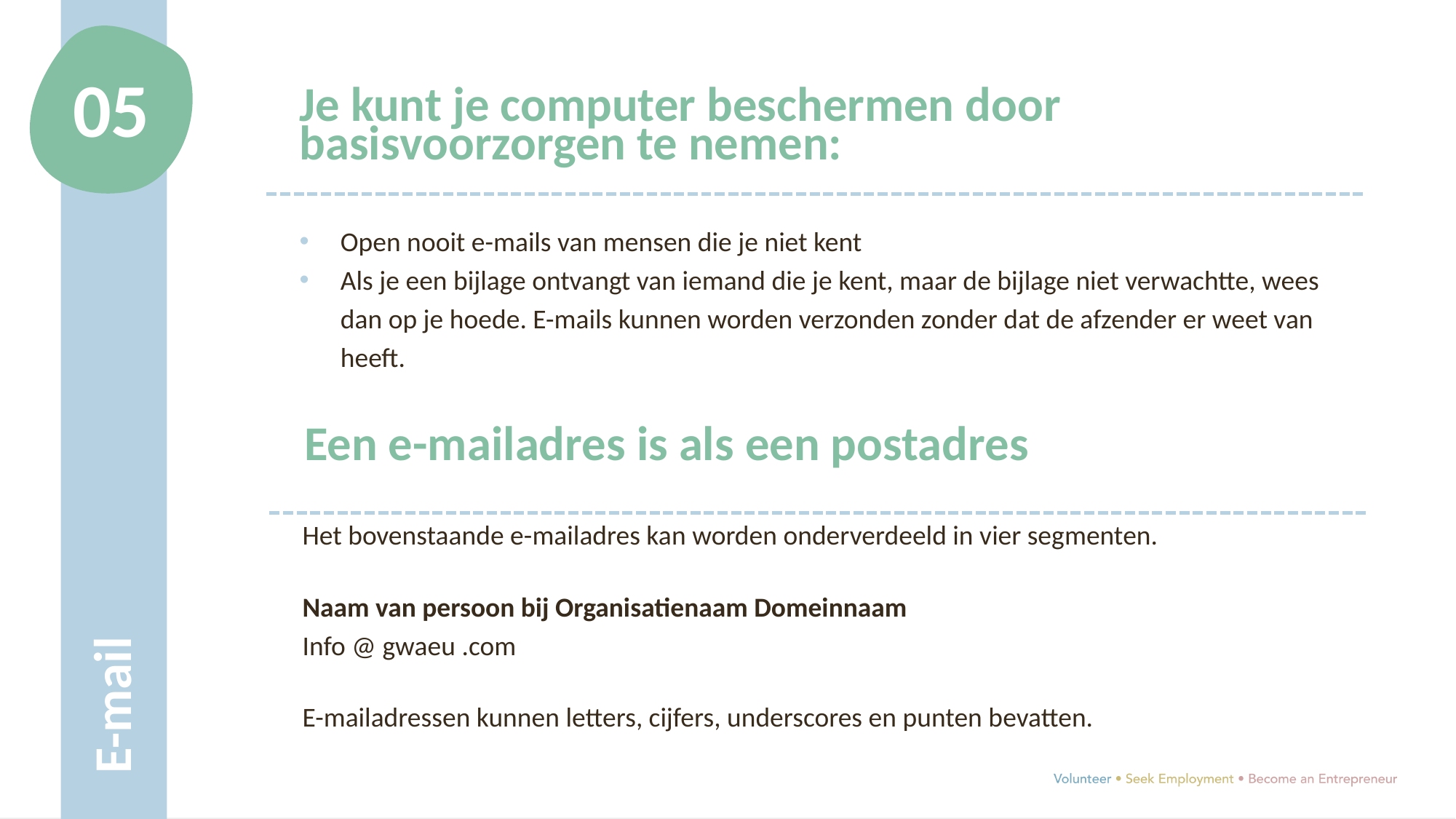

05
Je kunt je computer beschermen door basisvoorzorgen te nemen:

Open nooit e-mails van mensen die je niet kent
Als je een bijlage ontvangt van iemand die je kent, maar de bijlage niet verwachtte, wees dan op je hoede. E-mails kunnen worden verzonden zonder dat de afzender er weet van heeft.

E-mail

Een e-mailadres is als een postadres
Het bovenstaande e-mailadres kan worden onderverdeeld in vier segmenten.

Naam van persoon bij Organisatienaam Domeinnaam
Info @ gwaeu .com

E-mailadressen kunnen letters, cijfers, underscores en punten bevatten.